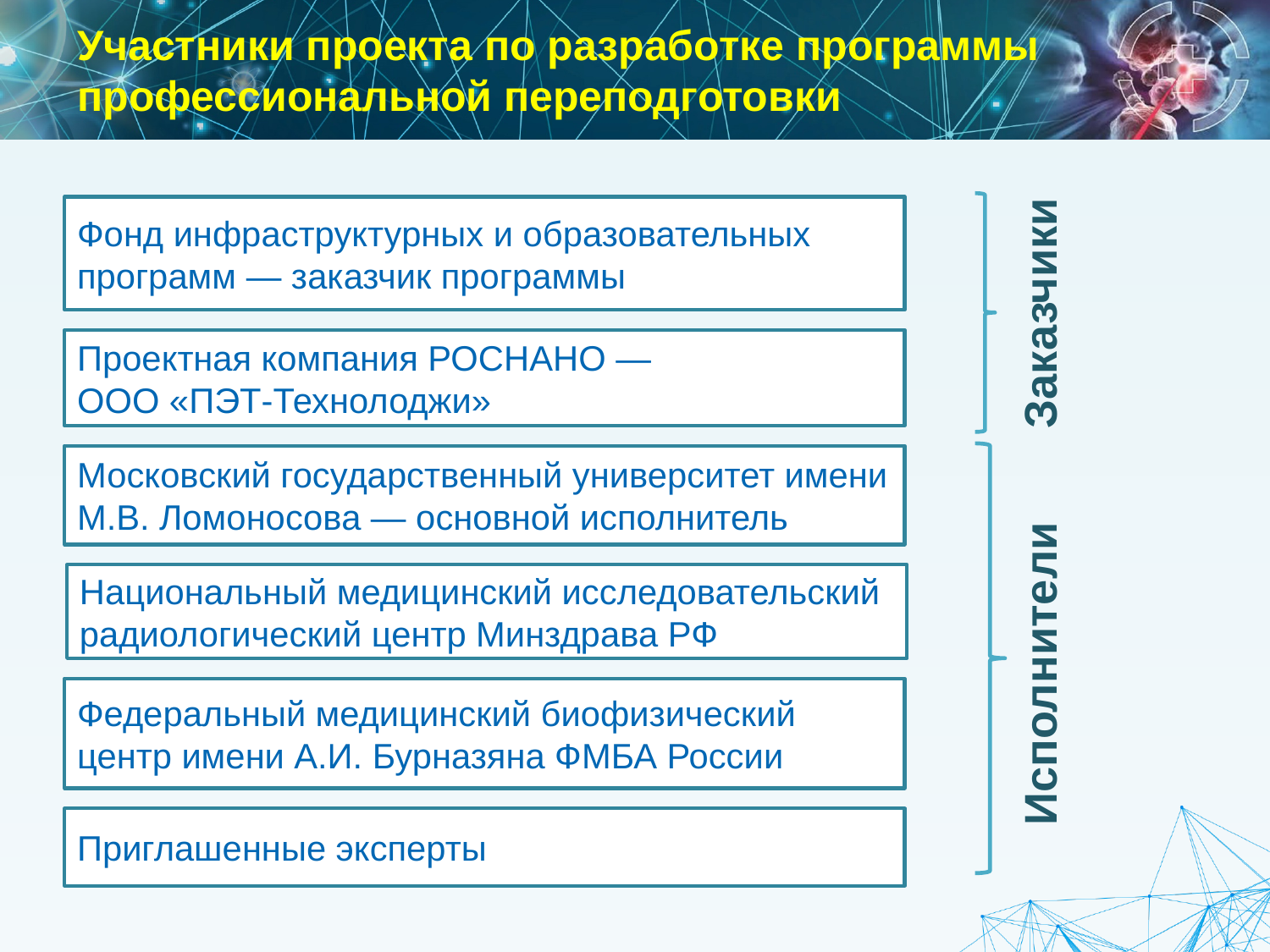

Участники проекта по разработке программы профессиональной переподготовки
Заказчики

Фонд инфраструктурных и образовательных программ — заказчик программы
Проектная компания РОСНАНО —
ООО «ПЭТ-Технолоджи»

Московский государственный университет имени М.В. Ломоносова — основной исполнитель
Исполнители
Национальный медицинский исследовательский радиологический центр Минздрава РФ
Федеральный медицинский биофизический центр имени А.И. Бурназяна ФМБА России
Приглашенные эксперты